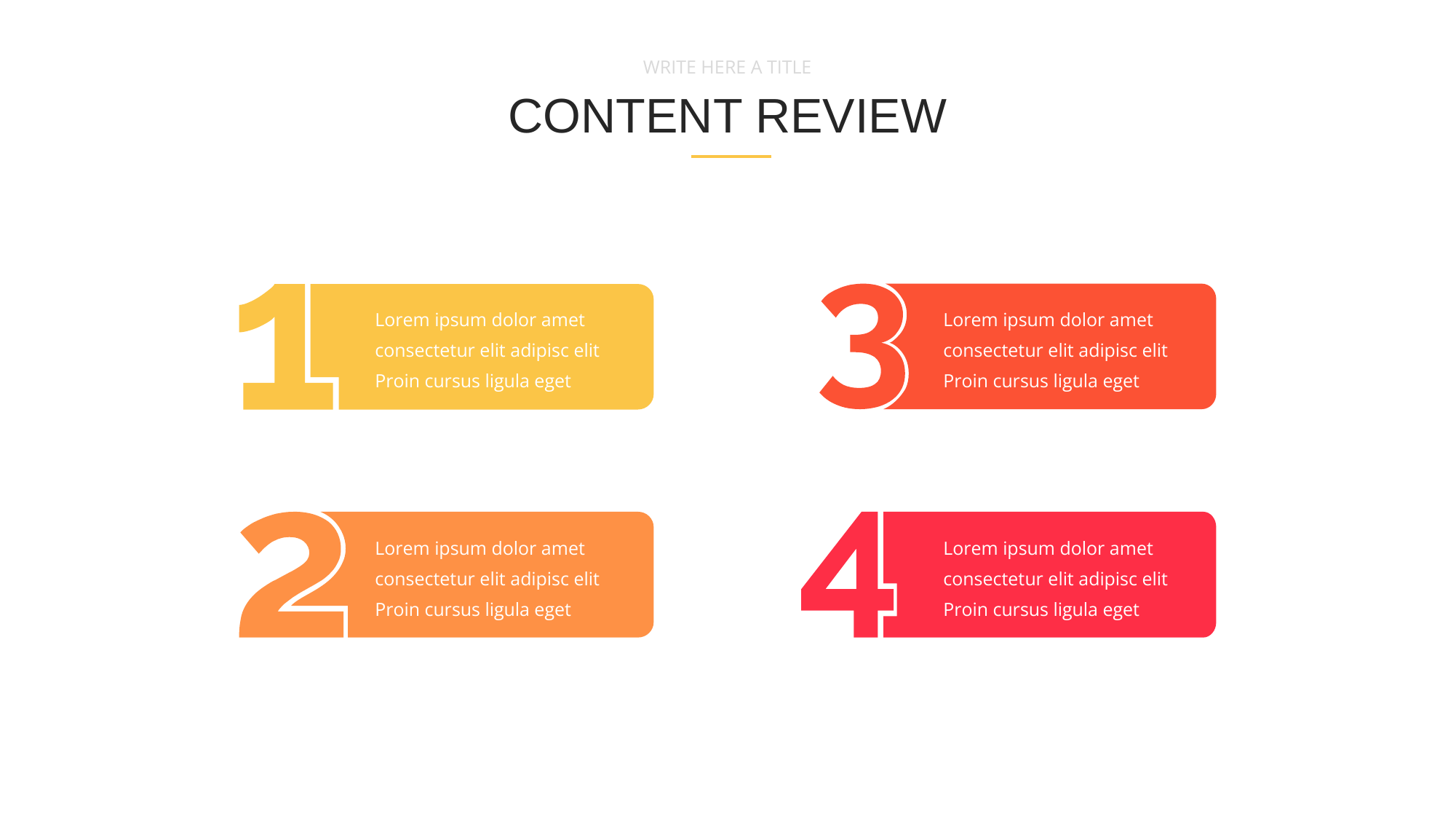

WRITE HERE A TITLE
CONTENT REVIEW

Lorem ipsum dolor amet
consectetur elit adipisc elit
Proin cursus ligula eget

Lorem ipsum dolor amet
consectetur elit adipisc elit
Proin cursus ligula eget

Lorem ipsum dolor amet
consectetur elit adipisc elit
Proin cursus ligula eget

Lorem ipsum dolor amet
consectetur elit adipisc elit
Proin cursus ligula eget